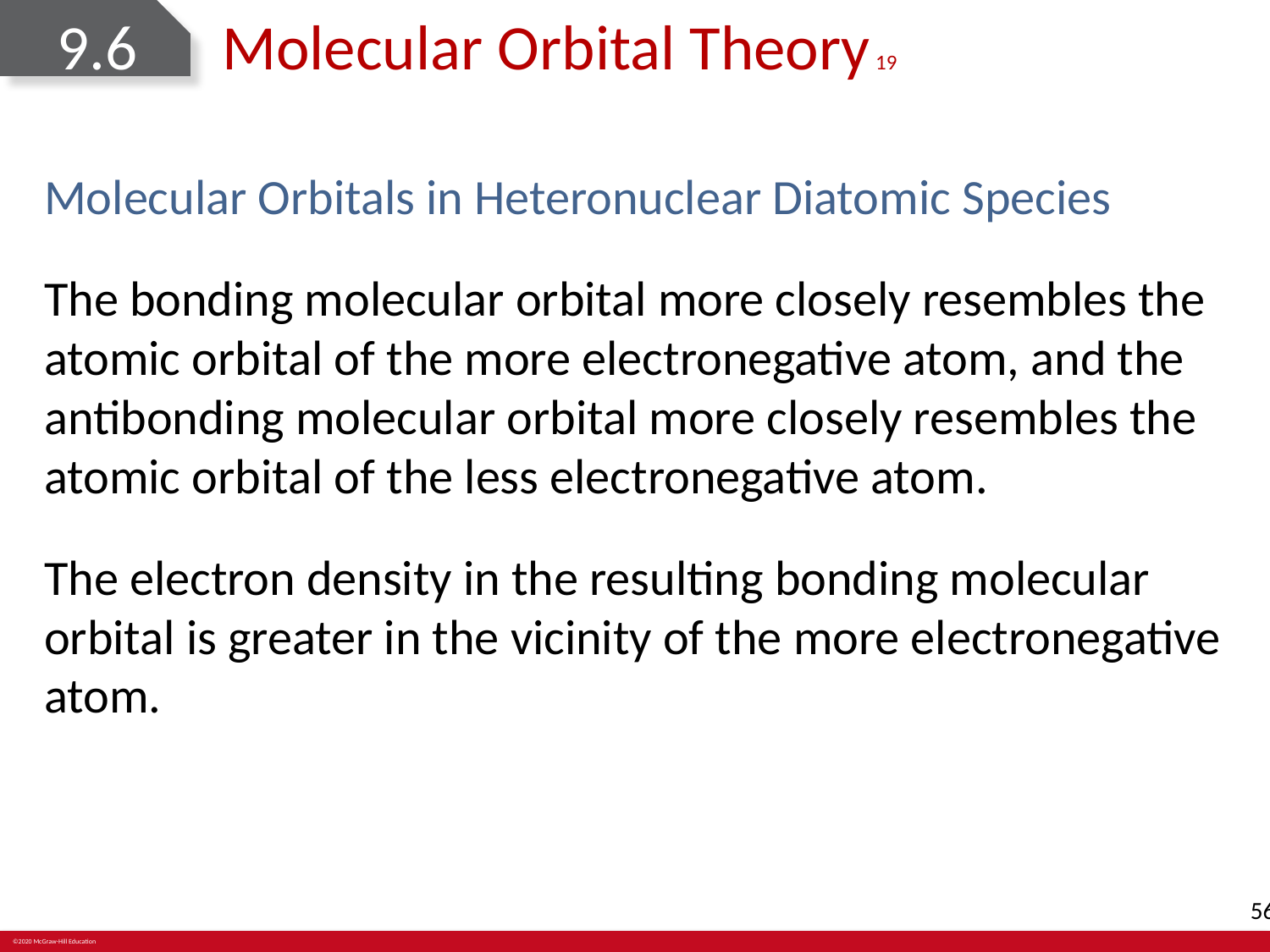

# 9.6	Molecular Orbital Theory 19
Molecular Orbitals in Heteronuclear Diatomic Species
The bonding molecular orbital more closely resembles the atomic orbital of the more electronegative atom, and the antibonding molecular orbital more closely resembles the atomic orbital of the less electronegative atom.
The electron density in the resulting bonding molecular orbital is greater in the vicinity of the more electronegative atom.